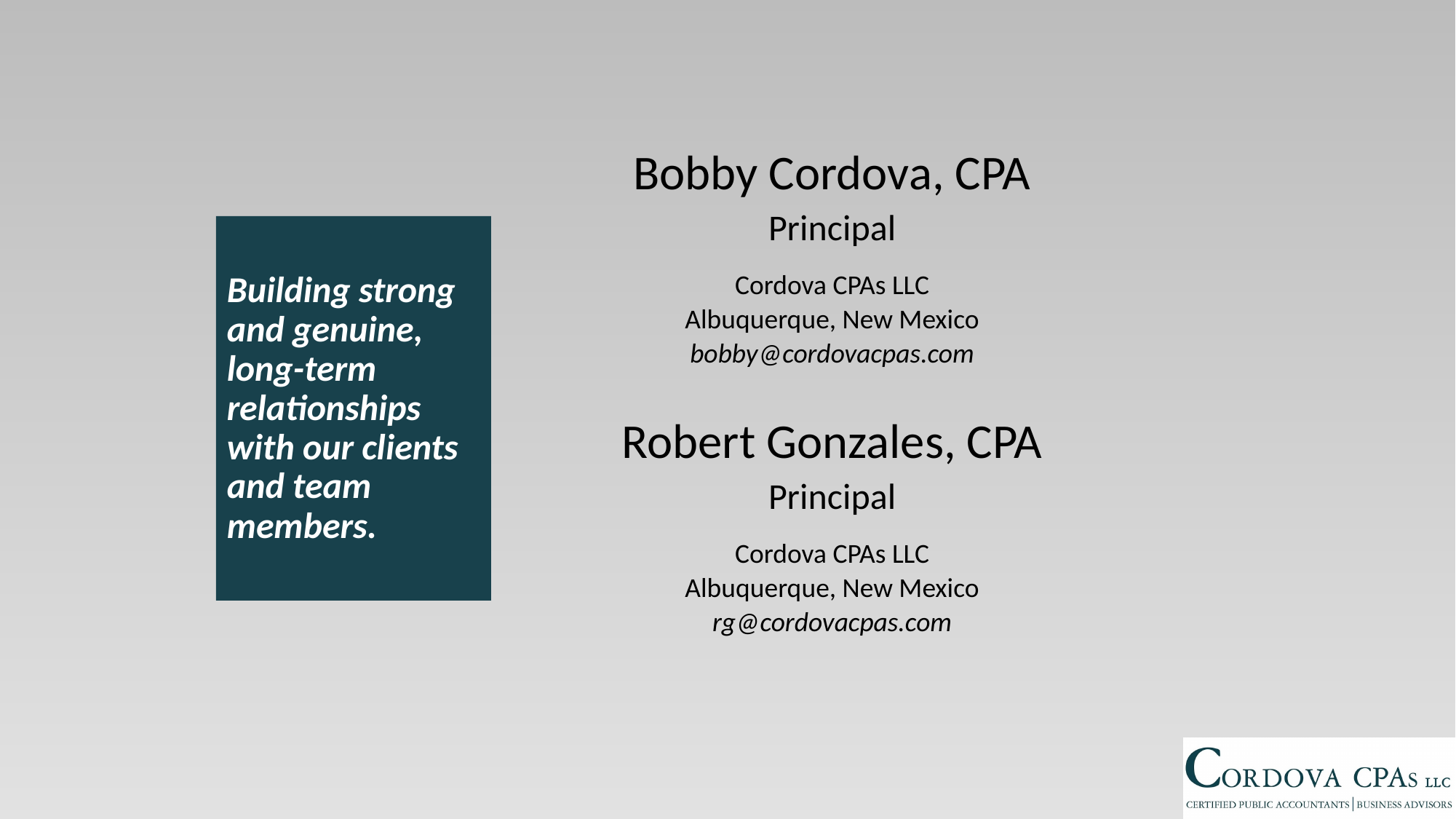

Bobby Cordova, CPA
Principal
Cordova CPAs LLC
Albuquerque, New Mexico
bobby@cordovacpas.com

Robert Gonzales, CPA
Principal
Cordova CPAs LLC
Albuquerque, New Mexico
rg@cordovacpas.com

Building strong and genuine, long-term relationships with our clients and team members.